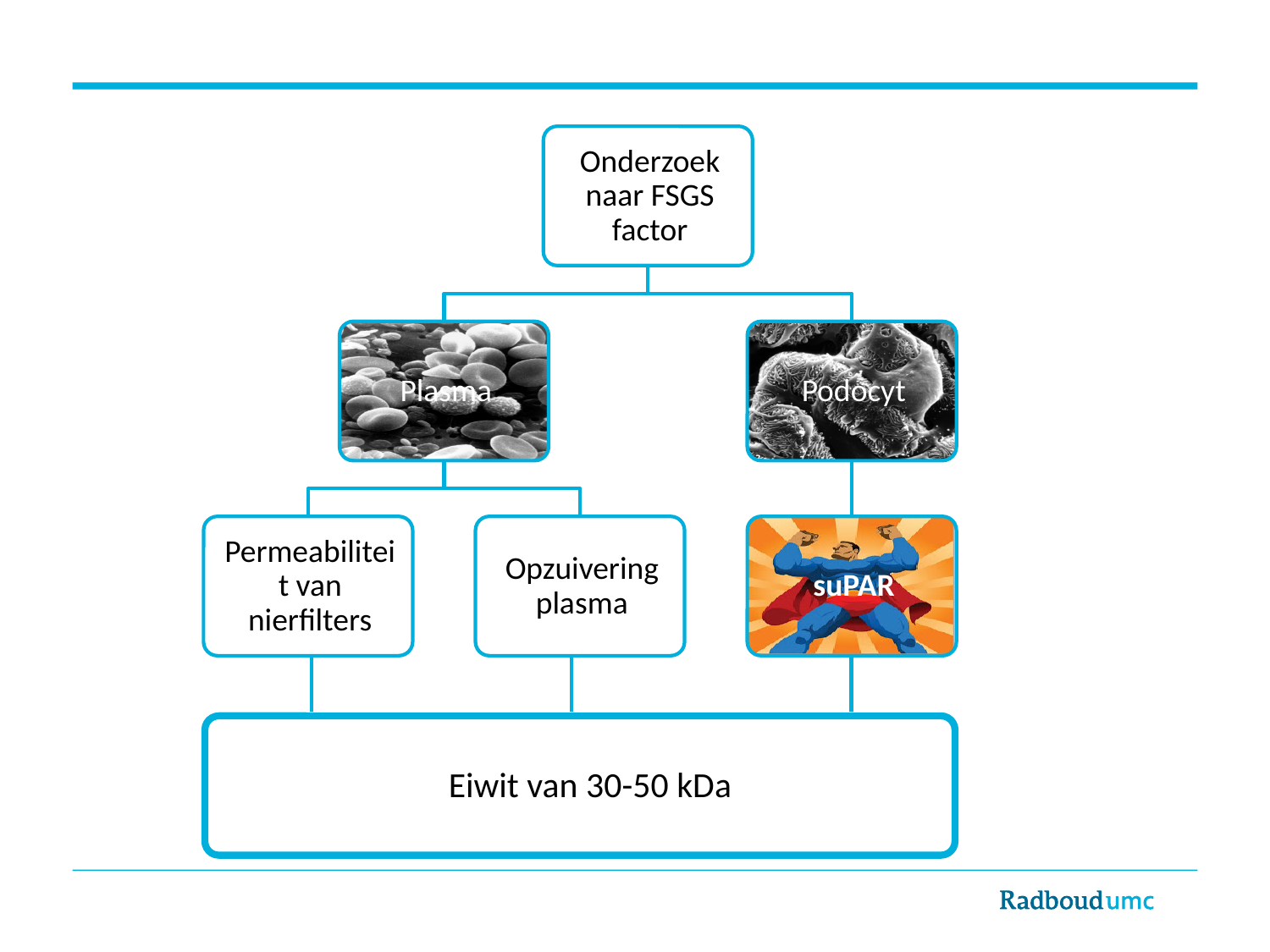

Onderzoek naar FSGS factor
Plasma
Permeabiliteit van nierfilters
Opzuivering plasma
Podocyt
suPAR

Eiwit van 30-50 kDa